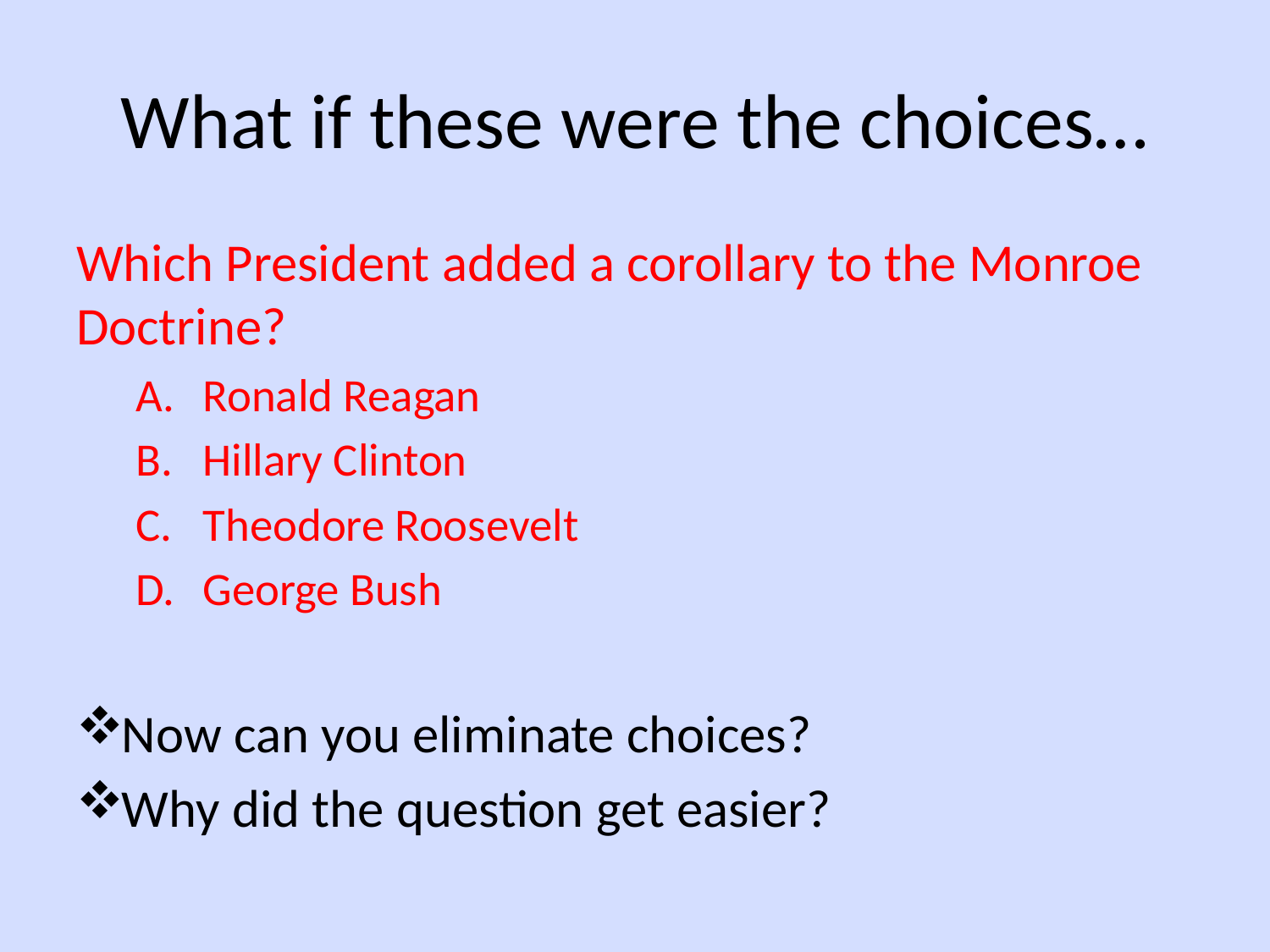

# What if these were the choices…
Which President added a corollary to the Monroe Doctrine?
Ronald Reagan
Hillary Clinton
Theodore Roosevelt
George Bush

Now can you eliminate choices?
Why did the question get easier?